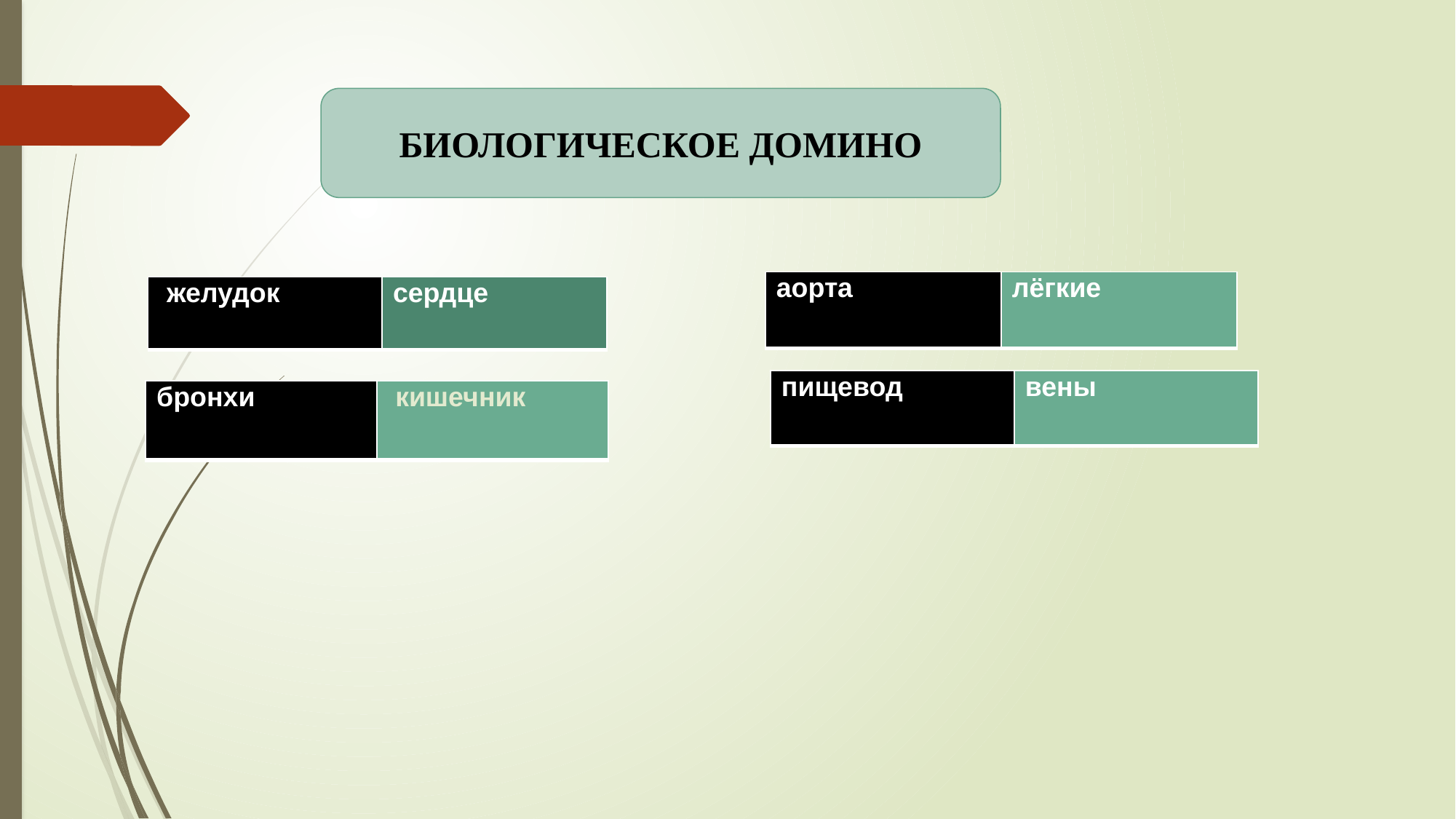

БИОЛОГИЧЕСКОЕ ДОМИНО
| аорта | лёгкие |
| --- | --- |
| желудок | сердце |
| --- | --- |
| пищевод | вены |
| --- | --- |
| бронхи | кишечник |
| --- | --- |